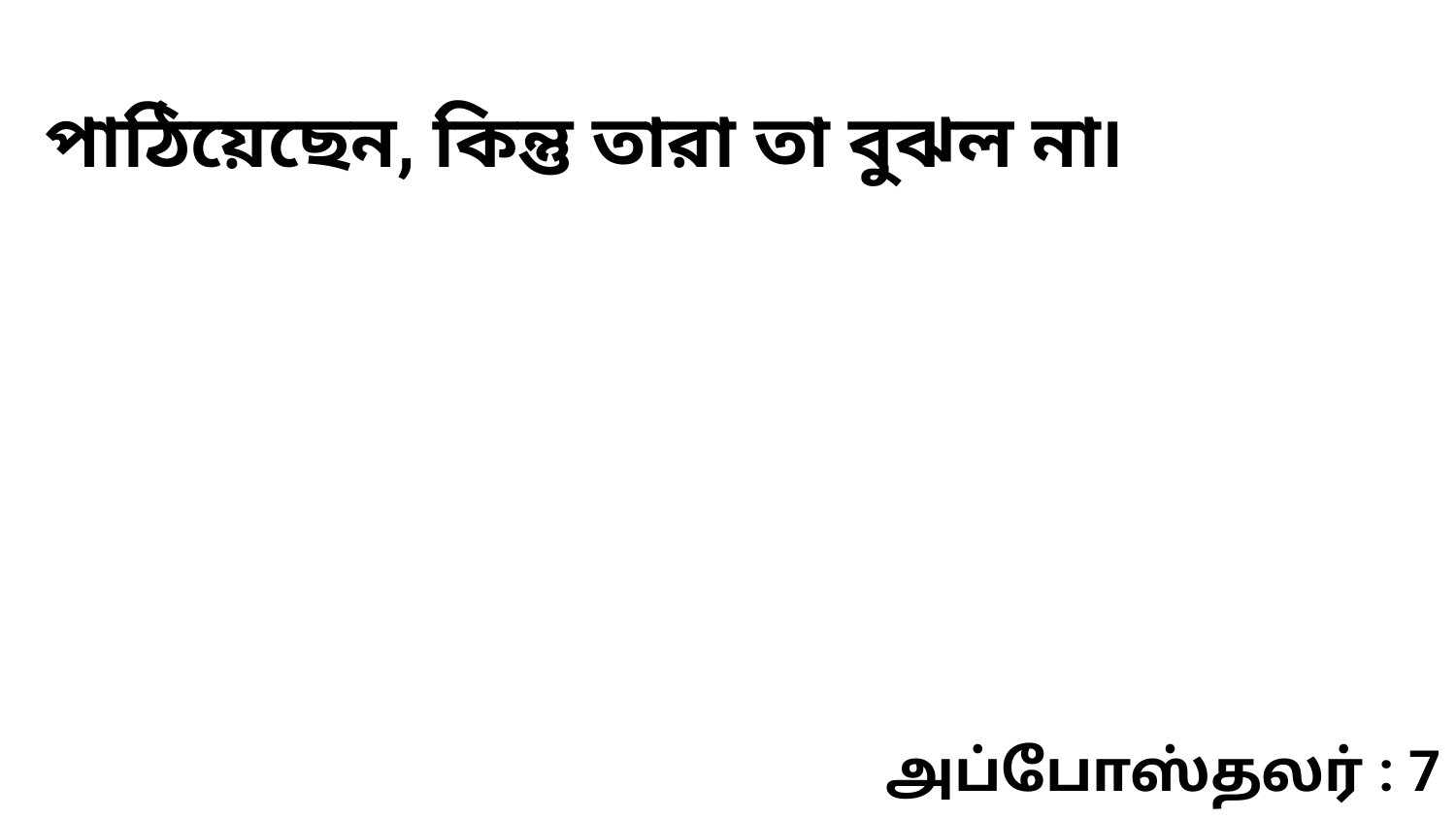

পাঠিয়েছেন, কিন্তু তারা তা বুঝল না৷
அப்போஸ்தலர் : 7